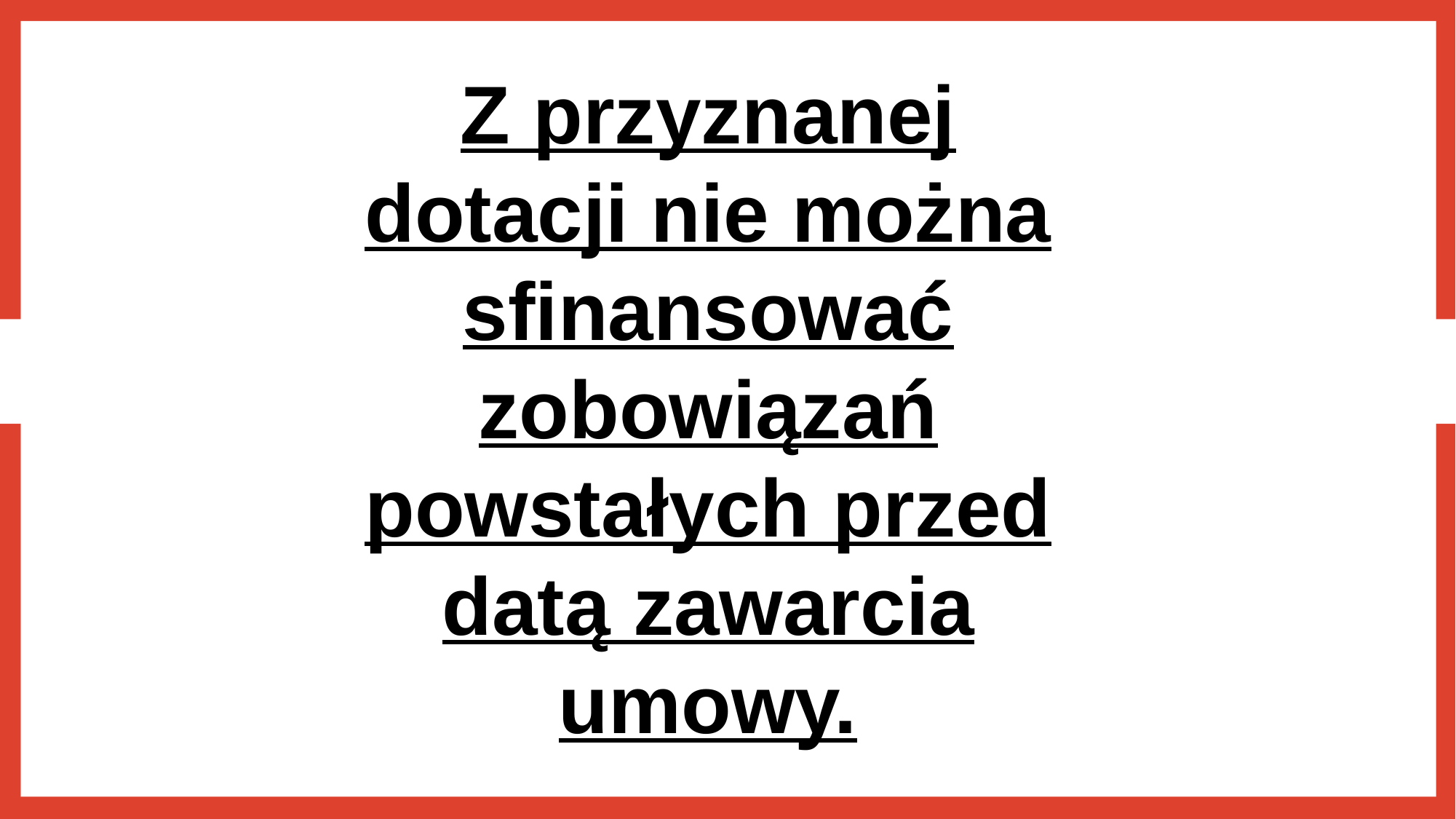

Z przyznanej dotacji nie można sfinansować zobowiązań powstałych przed datą zawarcia umowy.